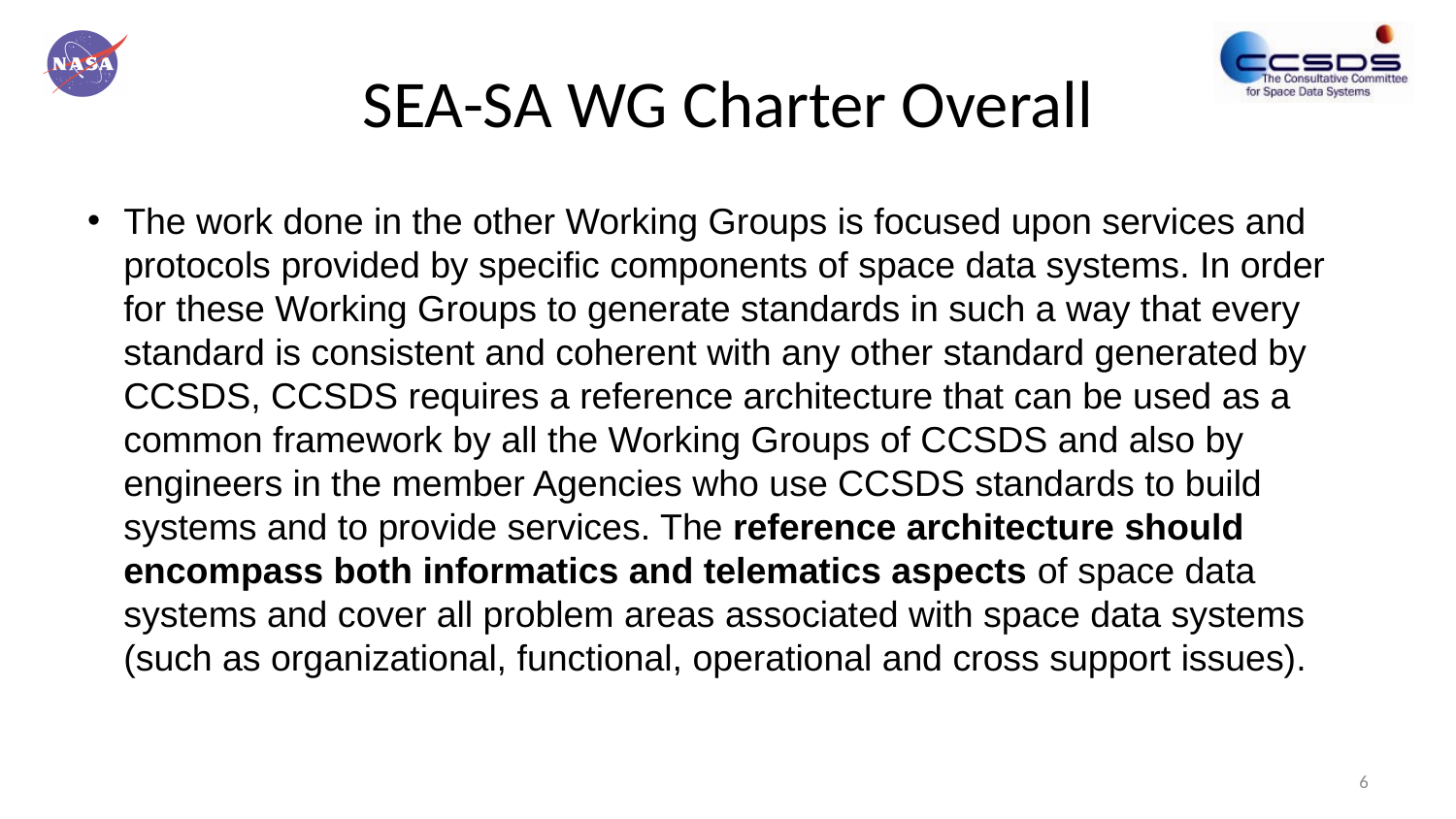

# SEA-SA WG Charter Overall
The work done in the other Working Groups is focused upon services and protocols provided by specific components of space data systems. In order for these Working Groups to generate standards in such a way that every standard is consistent and coherent with any other standard generated by CCSDS, CCSDS requires a reference architecture that can be used as a common framework by all the Working Groups of CCSDS and also by engineers in the member Agencies who use CCSDS standards to build systems and to provide services. The reference architecture should encompass both informatics and telematics aspects of space data systems and cover all problem areas associated with space data systems (such as organizational, functional, operational and cross support issues).
6